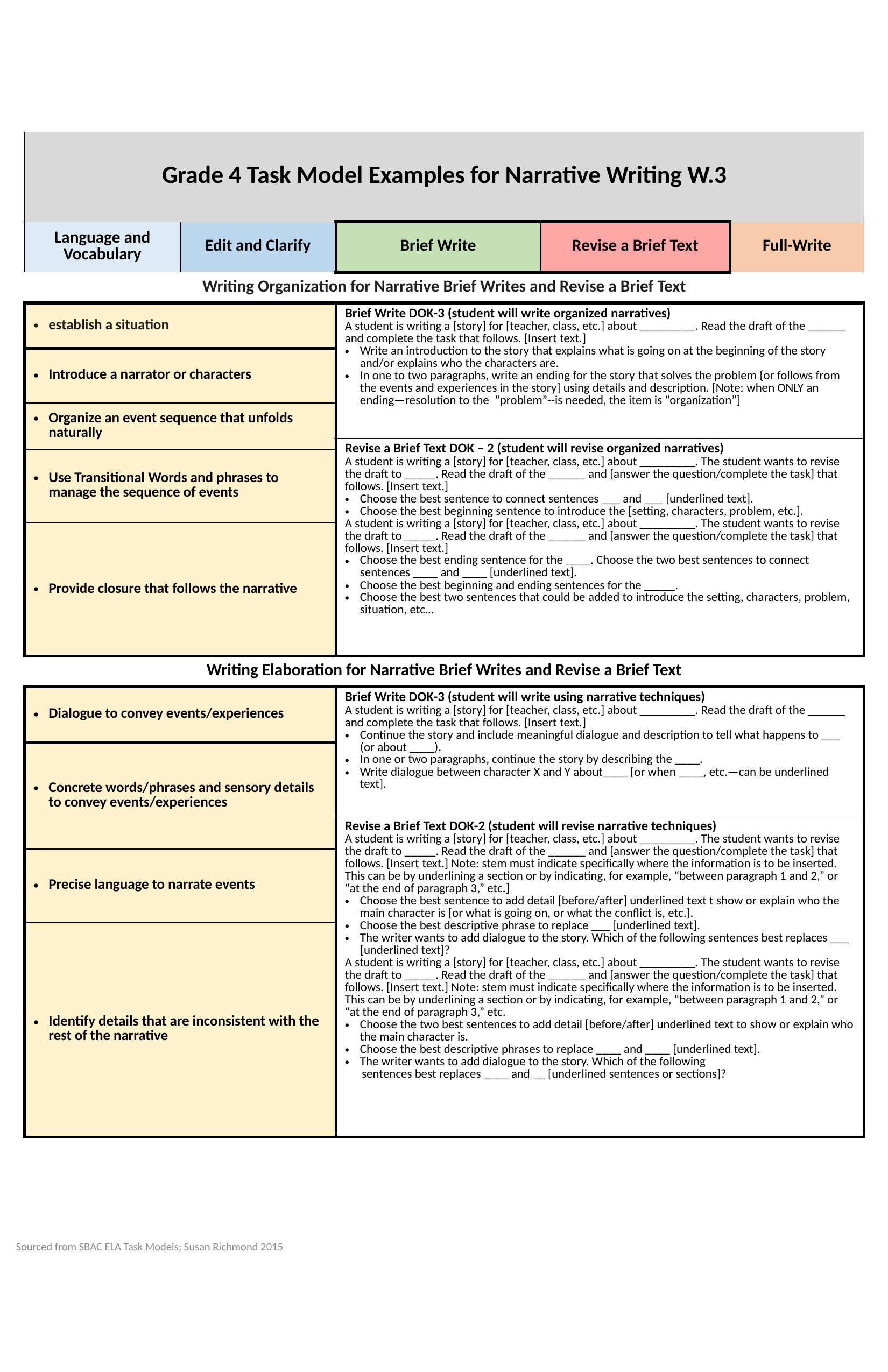

| Grade 4 Task Model Examples for Narrative Writing W.3 |  |  |  |  |
| --- | --- | --- | --- | --- |
| Language and Vocabulary | Edit and Clarify | Brief Write | Revise a Brief Text | Full-Write |
| Writing Organization for Narrative Brief Writes and Revise a Brief Text |  |  |  |  |
| establish a situation |  | Brief Write DOK-3 (student will write organized narratives) A student is writing a [story] for [teacher, class, etc.] about \_\_\_\_\_\_\_\_\_. Read the draft of the \_\_\_\_\_\_ and complete the task that follows. [Insert text.] Write an introduction to the story that explains what is going on at the beginning of the story and/or explains who the characters are. In one to two paragraphs, write an ending for the story that solves the problem {or follows from the events and experiences in the story] using details and description. [Note: when ONLY an ending—resolution to the “problem”--is needed, the item is “organization”] |  |  |
| Introduce a narrator or characters |  |  |  |  |
| Organize an event sequence that unfolds naturally |  |  |  |  |
|  |  | Revise a Brief Text DOK – 2 (student will revise organized narratives) A student is writing a [story] for [teacher, class, etc.] about \_\_\_\_\_\_\_\_\_. The student wants to revise the draft to \_\_\_\_\_. Read the draft of the \_\_\_\_\_\_ and [answer the question/complete the task] that follows. [Insert text.] Choose the best sentence to connect sentences \_\_\_ and \_\_\_ [underlined text]. Choose the best beginning sentence to introduce the [setting, characters, problem, etc.]. A student is writing a [story] for [teacher, class, etc.] about \_\_\_\_\_\_\_\_\_. The student wants to revise the draft to \_\_\_\_\_. Read the draft of the \_\_\_\_\_\_ and [answer the question/complete the task] that follows. [Insert text.] Choose the best ending sentence for the \_\_\_\_. Choose the two best sentences to connect sentences \_\_\_\_ and \_\_\_\_ [underlined text]. Choose the best beginning and ending sentences for the \_\_\_\_\_. Choose the best two sentences that could be added to introduce the setting, characters, problem, situation, etc… |  |  |
| Use Transitional Words and phrases to manage the sequence of events |  |  |  |  |
| Provide closure that follows the narrative |  |  |  |  |
| Writing Elaboration for Narrative Brief Writes and Revise a Brief Text |  |  |  |  |
| Dialogue to convey events/experiences |  | Brief Write DOK-3 (student will write using narrative techniques) A student is writing a [story] for [teacher, class, etc.] about \_\_\_\_\_\_\_\_\_. Read the draft of the \_\_\_\_\_\_ and complete the task that follows. [Insert text.] Continue the story and include meaningful dialogue and description to tell what happens to \_\_\_ (or about \_\_\_\_). In one or two paragraphs, continue the story by describing the \_\_\_\_. Write dialogue between character X and Y about\_\_\_\_ [or when \_\_\_\_, etc.—can be underlined text]. |  |  |
| Concrete words/phrases and sensory details to convey events/experiences |  |  |  |  |
|  |  | Revise a Brief Text DOK-2 (student will revise narrative techniques) A student is writing a [story] for [teacher, class, etc.] about \_\_\_\_\_\_\_\_\_. The student wants to revise the draft to \_\_\_\_\_. Read the draft of the \_\_\_\_\_\_ and [answer the question/complete the task] that follows. [Insert text.] Note: stem must indicate specifically where the information is to be inserted. This can be by underlining a section or by indicating, for example, “between paragraph 1 and 2,” or “at the end of paragraph 3,” etc.] Choose the best sentence to add detail [before/after] underlined text t show or explain who the main character is [or what is going on, or what the conflict is, etc.]. Choose the best descriptive phrase to replace \_\_\_ [underlined text]. The writer wants to add dialogue to the story. Which of the following sentences best replaces \_\_\_ [underlined text]? A student is writing a [story] for [teacher, class, etc.] about \_\_\_\_\_\_\_\_\_. The student wants to revise the draft to \_\_\_\_\_. Read the draft of the \_\_\_\_\_\_ and [answer the question/complete the task] that follows. [Insert text.] Note: stem must indicate specifically where the information is to be inserted. This can be by underlining a section or by indicating, for example, “between paragraph 1 and 2,” or “at the end of paragraph 3,” etc. Choose the two best sentences to add detail [before/after] underlined text to show or explain who the main character is. Choose the best descriptive phrases to replace \_\_\_\_ and \_\_\_\_ [underlined text]. The writer wants to add dialogue to the story. Which of the following sentences best replaces \_\_\_\_ and \_\_ [underlined sentences or sections]? |  |  |
| Precise language to narrate events |  |  |  |  |
| Identify details that are inconsistent with the rest of the narrative |  |  |  |  |
Sourced from SBAC ELA Task Models; Susan Richmond 2015